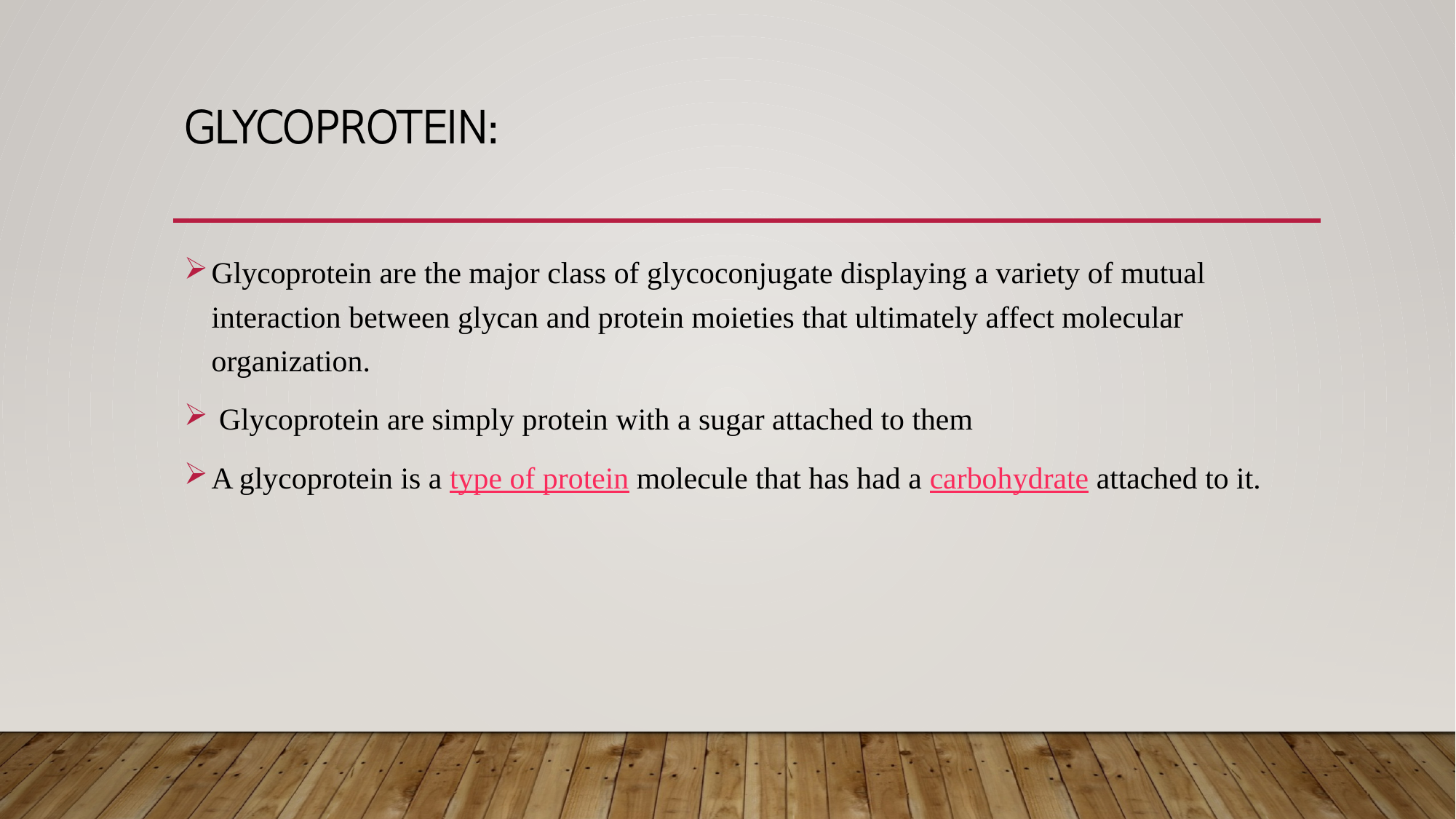

# Glycoprotein:
Glycoprotein are the major class of glycoconjugate displaying a variety of mutual interaction between glycan and protein moieties that ultimately affect molecular organization.
 Glycoprotein are simply protein with a sugar attached to them
A glycoprotein is a type of protein molecule that has had a carbohydrate attached to it.